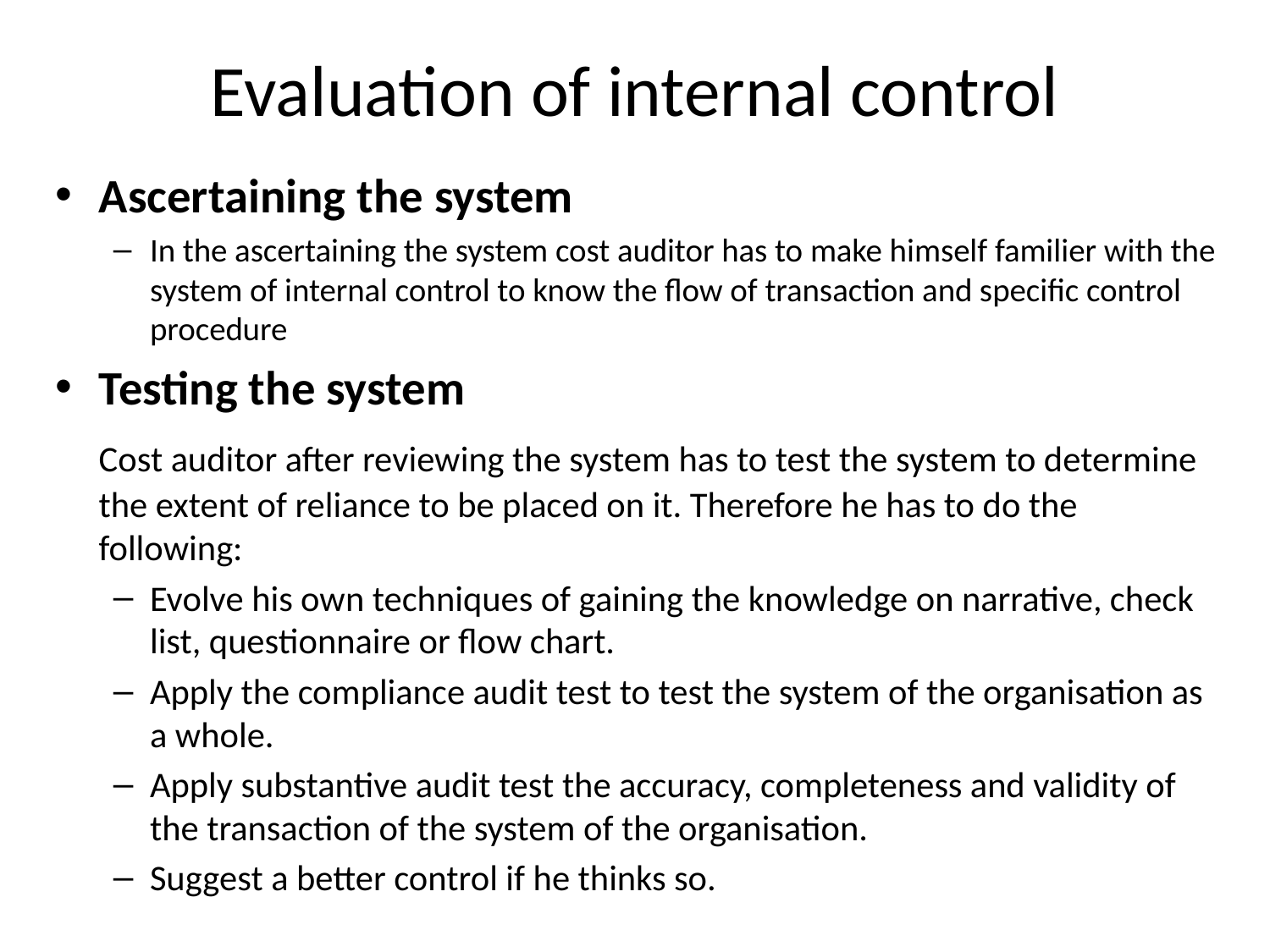

# Evaluation of internal control
Ascertaining the system
In the ascertaining the system cost auditor has to make himself familier with the system of internal control to know the flow of transaction and specific control procedure
Testing the system
	Cost auditor after reviewing the system has to test the system to determine the extent of reliance to be placed on it. Therefore he has to do the following:
Evolve his own techniques of gaining the knowledge on narrative, check list, questionnaire or flow chart.
Apply the compliance audit test to test the system of the organisation as a whole.
Apply substantive audit test the accuracy, completeness and validity of the transaction of the system of the organisation.
Suggest a better control if he thinks so.